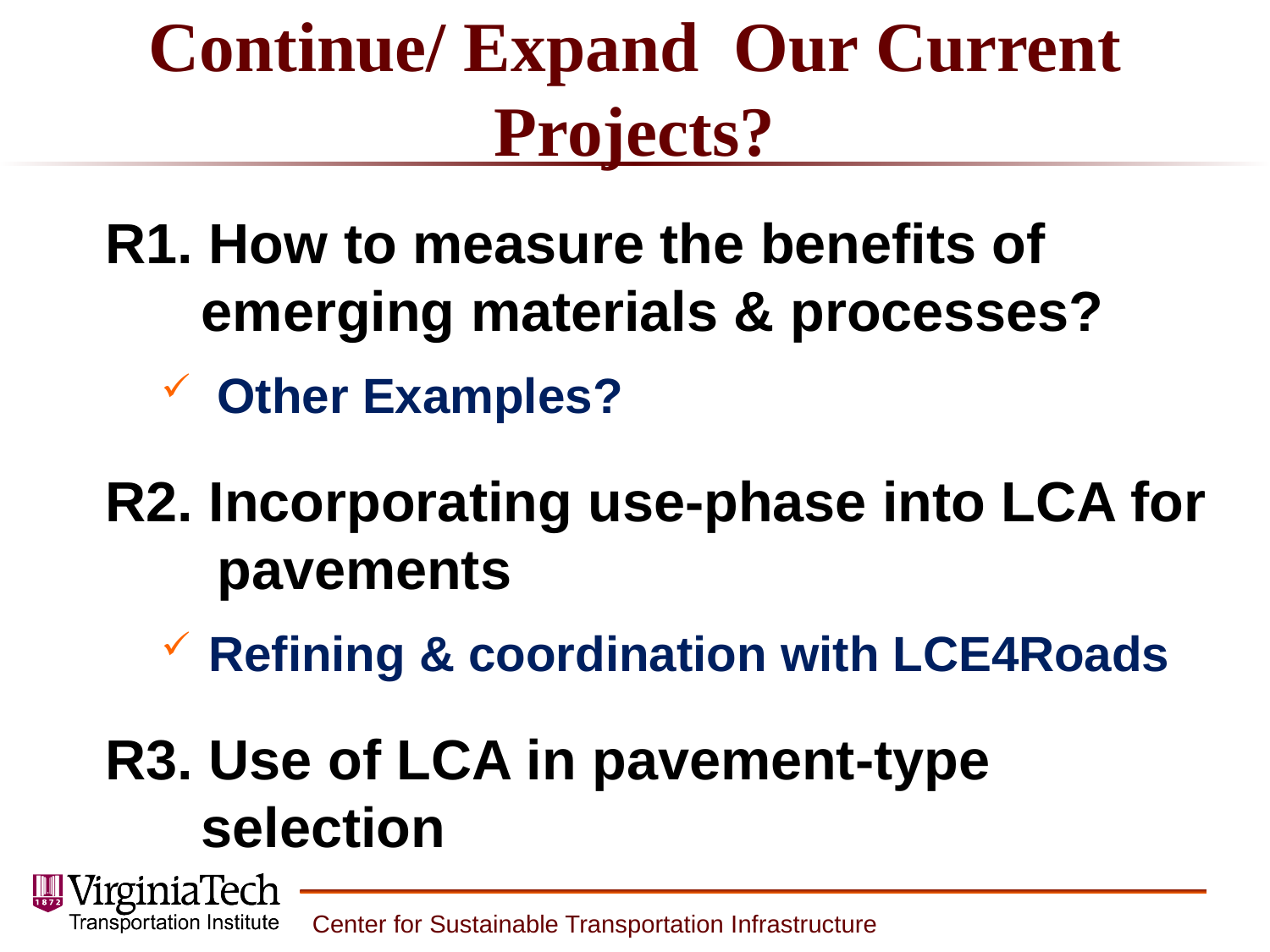

# Continue/ Expand  Our Current Projects?
R1. How to measure the benefits of emerging materials & processes?
Other Examples?
R2. Incorporating use-phase into LCA for  pavements
Refining & coordination with LCE4Roads
R3. Use of LCA in pavement-type selection